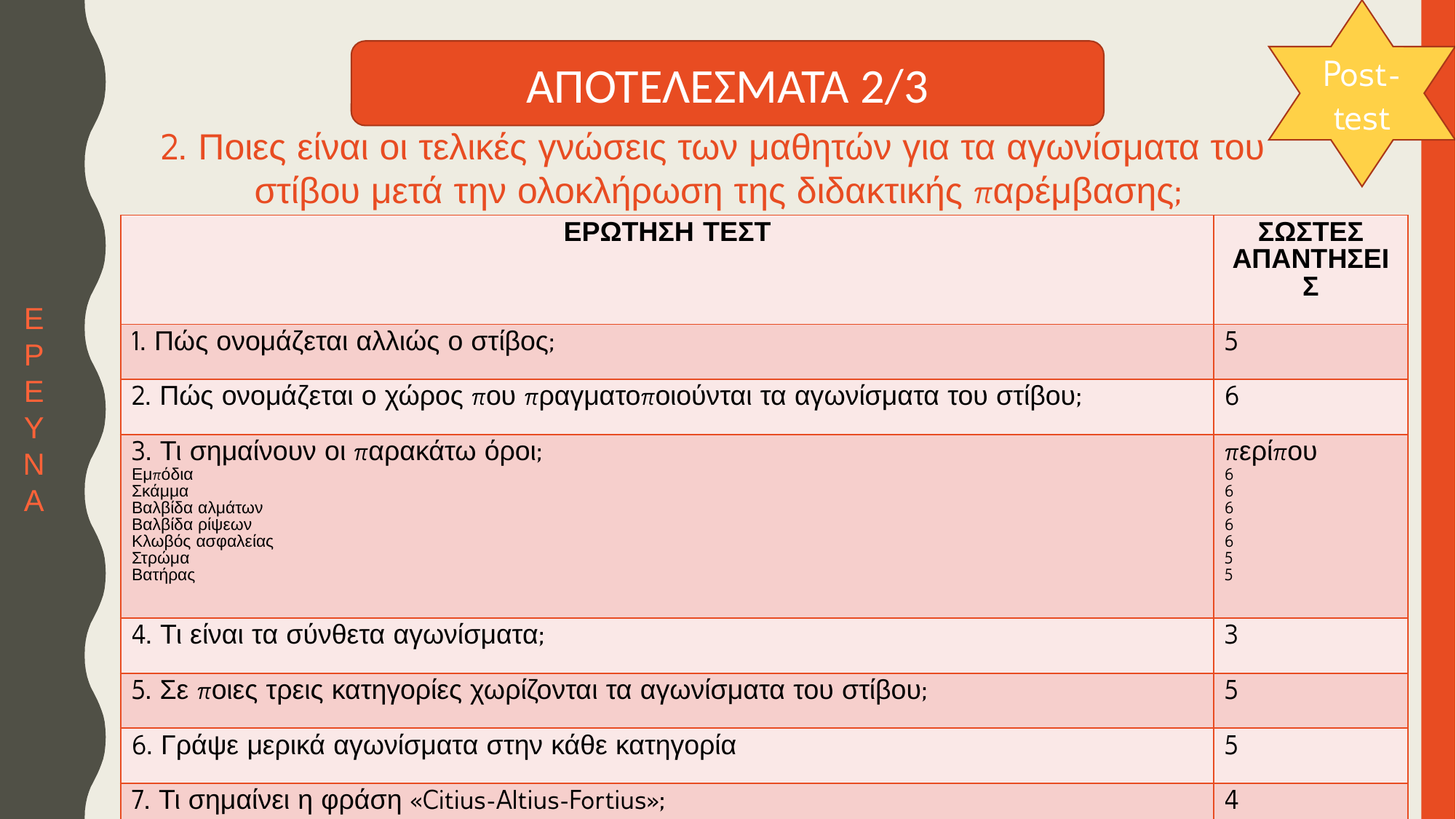

Post-test
ΑΠΟΤΕΛΕΣΜΑΤΑ 2/3
2. Ποιες είναι οι τελικές γνώσεις των μαθητών για τα αγωνίσματα του
στίβου μετά την ολοκλήρωση της διδακτικής παρέμβασης;
| ΕΡΩΤΗΣΗ ΤΕΣΤ | ΣΩΣΤΕΣ ΑΠΑΝΤΗΣΕΙΣ |
| --- | --- |
| 1. Πώς ονομάζεται αλλιώς ο στίβος; | 5 |
| 2. Πώς ονομάζεται ο χώρος που πραγματοποιούνται τα αγωνίσματα του στίβου; | 6 |
| 3. Τι σημαίνουν οι παρακάτω όροι; Εμπόδια Σκάμμα Βαλβίδα αλμάτων Βαλβίδα ρίψεων Κλωβός ασφαλείας Στρώμα Βατήρας | περίπου 6 6 6 6 6 5 5 |
| 4. Τι είναι τα σύνθετα αγωνίσματα; | 3 |
| 5. Σε ποιες τρεις κατηγορίες χωρίζονται τα αγωνίσματα του στίβου; | 5 |
| 6. Γράψε μερικά αγωνίσματα στην κάθε κατηγορία | 5 |
| 7. Τι σημαίνει η φράση «Citius-Altius-Fortius»; | 4 |
Ε
Ρ
Ε
Υ
Ν
Α